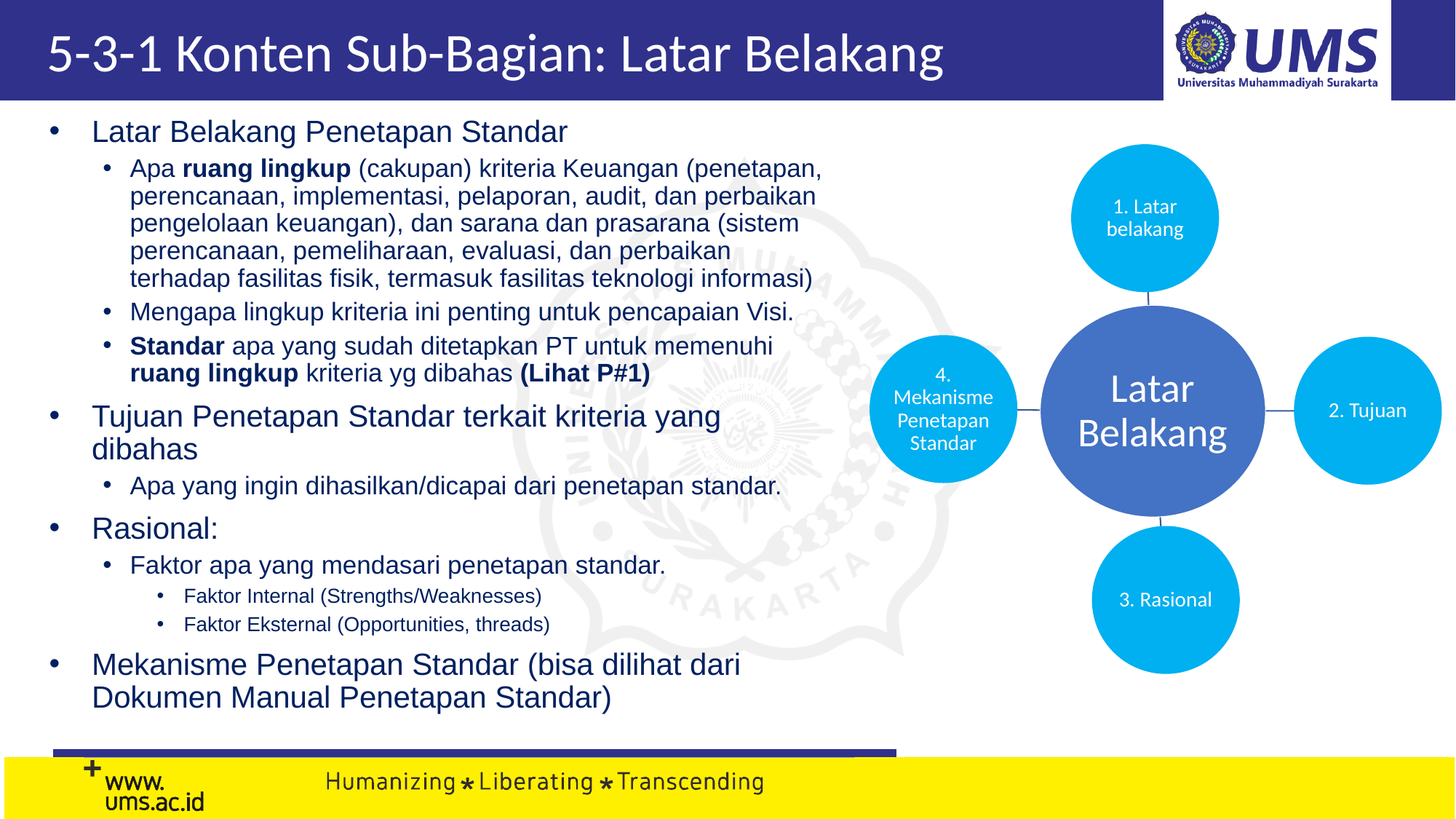

# 5-3-1 Konten Sub-Bagian: Latar Belakang
Latar Belakang Penetapan Standar
Apa ruang lingkup (cakupan) kriteria Keuangan (penetapan, perencanaan, implementasi, pelaporan, audit, dan perbaikan pengelolaan keuangan), dan sarana dan prasarana (sistem perencanaan, pemeliharaan, evaluasi, dan perbaikan terhadap fasilitas fisik, termasuk fasilitas teknologi informasi)
Mengapa lingkup kriteria ini penting untuk pencapaian Visi.
Standar apa yang sudah ditetapkan PT untuk memenuhi ruang lingkup kriteria yg dibahas (Lihat P#1)
Tujuan Penetapan Standar terkait kriteria yang dibahas
Apa yang ingin dihasilkan/dicapai dari penetapan standar.
Rasional:
Faktor apa yang mendasari penetapan standar.
Faktor Internal (Strengths/Weaknesses)
Faktor Eksternal (Opportunities, threads)
Mekanisme Penetapan Standar (bisa dilihat dari Dokumen Manual Penetapan Standar)
Latar Belakang

1. Latar belakang

2. Tujuan

3. Rasional

4. Mekanisme Penetapan Standar